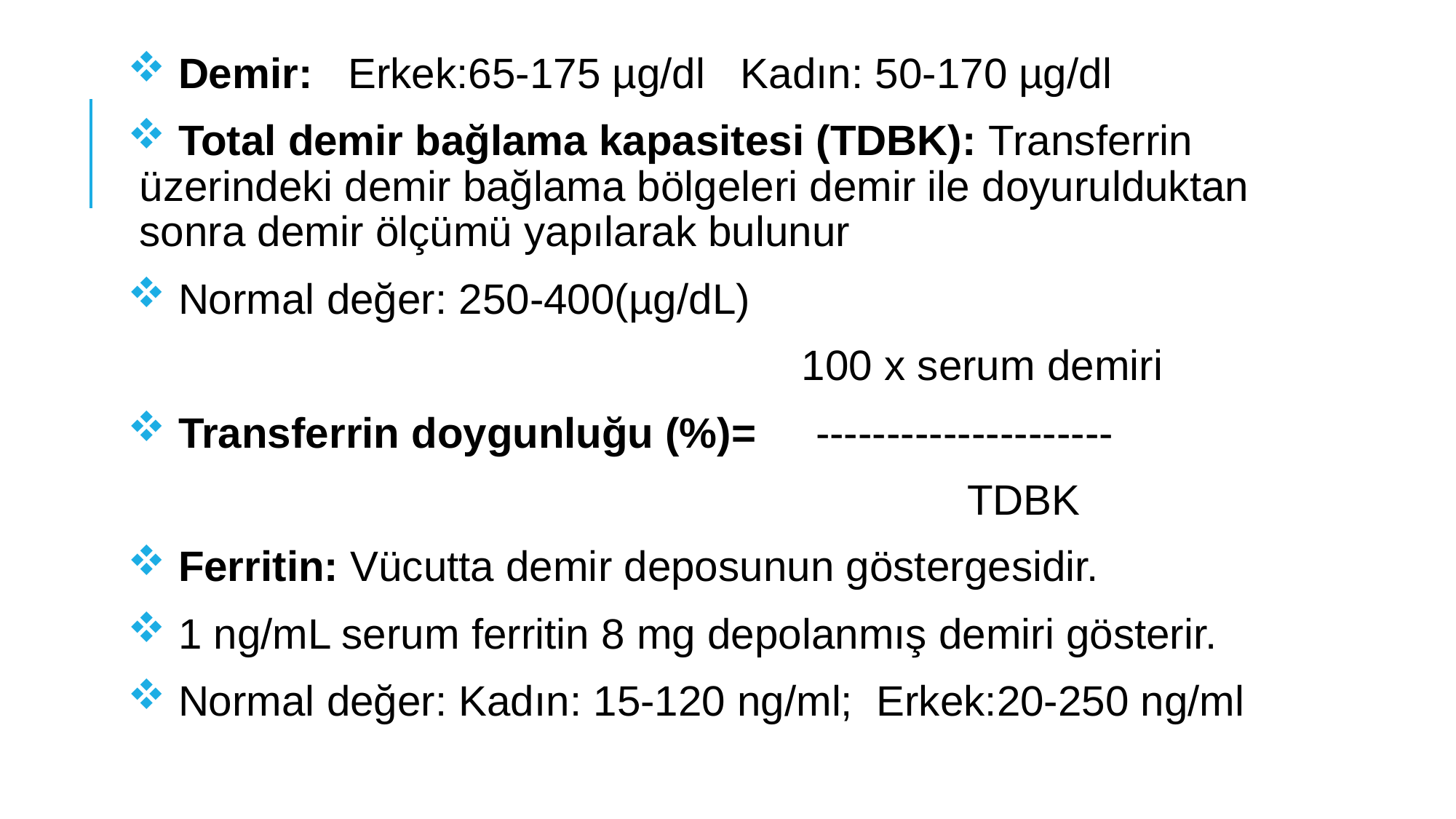

Demir:   Erkek:65-175 µg/dl   Kadın: 50-170 µg/dl
 Total demir bağlama kapasitesi (TDBK): Transferrin üzerindeki demir bağlama bölgeleri demir ile doyurulduktan sonra demir ölçümü yapılarak bulunur
 Normal değer: 250-400(µg/dL)
                                                         100 x serum demiri
 Transferrin doygunluğu (%)=     ---------------------
                                                                       TDBK
 Ferritin: Vücutta demir deposunun göstergesidir.
 1 ng/mL serum ferritin 8 mg depolanmış demiri gösterir.
 Normal değer: Kadın: 15-120 ng/ml;  Erkek:20-250 ng/ml